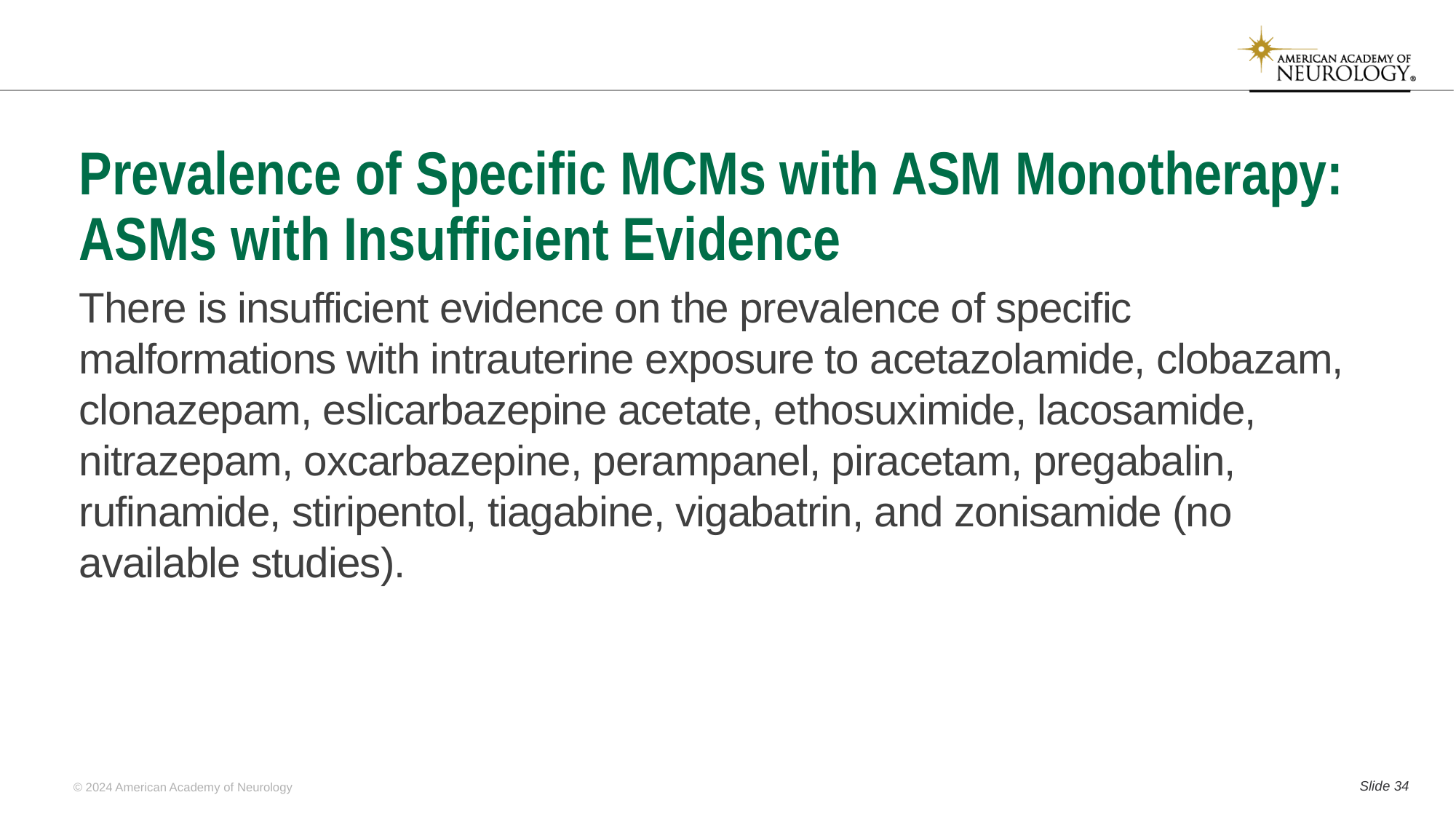

# Prevalence of Specific MCMs with ASM Monotherapy: ASMs with Insufficient Evidence
There is insufficient evidence on the prevalence of specific malformations with intrauterine exposure to acetazolamide, clobazam, clonazepam, eslicarbazepine acetate, ethosuximide, lacosamide, nitrazepam, oxcarbazepine, perampanel, piracetam, pregabalin, rufinamide, stiripentol, tiagabine, vigabatrin, and zonisamide (no available studies).
Slide 34
© 2024 American Academy of Neurology